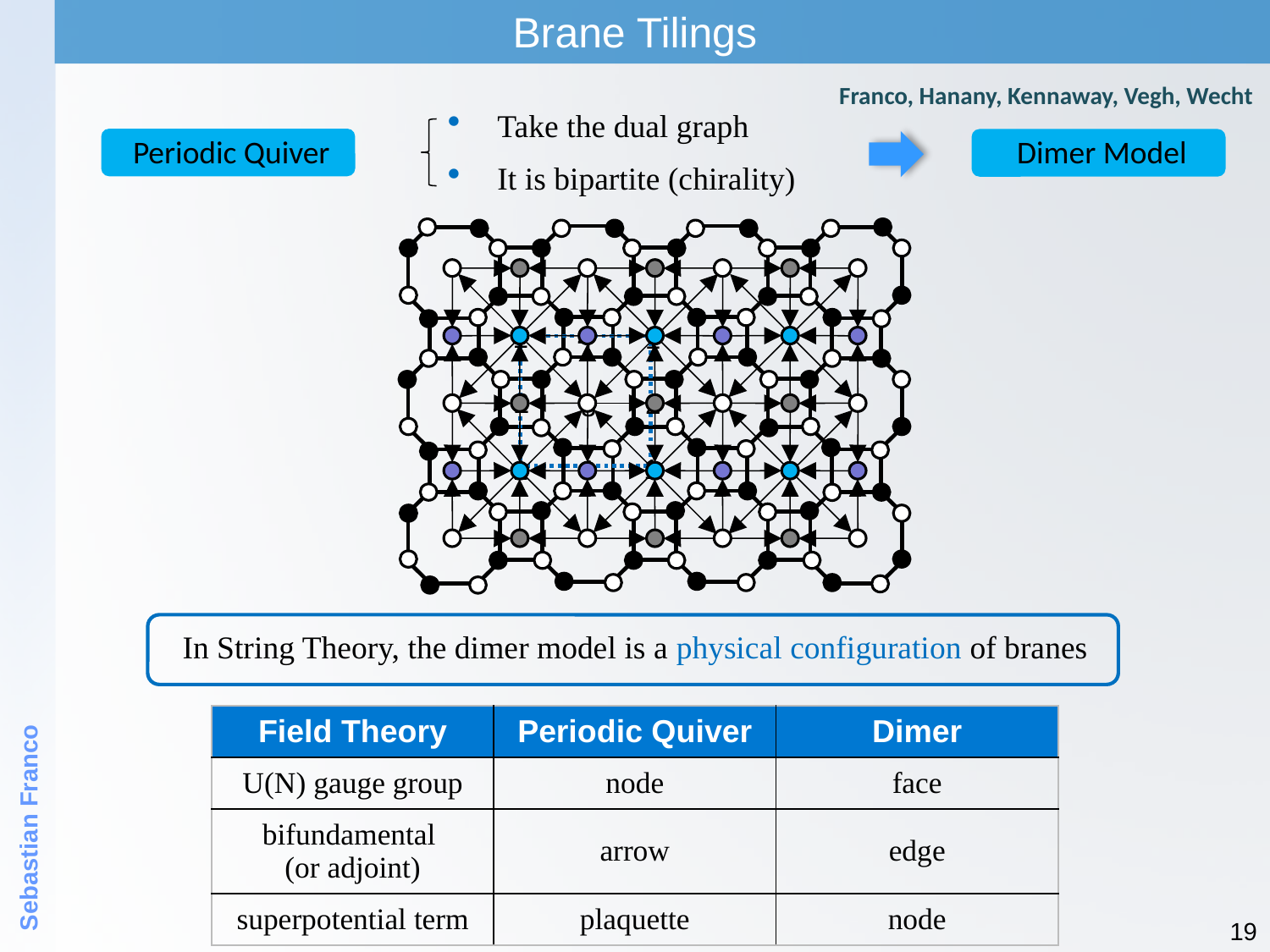

Brane Tilings

Franco, Hanany, Kennaway, Vegh, Wecht
Take the dual graph

Periodic Quiver

Dimer Model

It is bipartite (chirality)

4
1
1

2
2
3
1
1
4

In String Theory, the dimer model is a physical configuration of branes
| Field Theory | Periodic Quiver | Dimer |
| --- | --- | --- |
| U(N) gauge group | node | face |
| bifundamental (or adjoint) | arrow | edge |
| superpotential term | plaquette | node |
Sebastian Franco
19